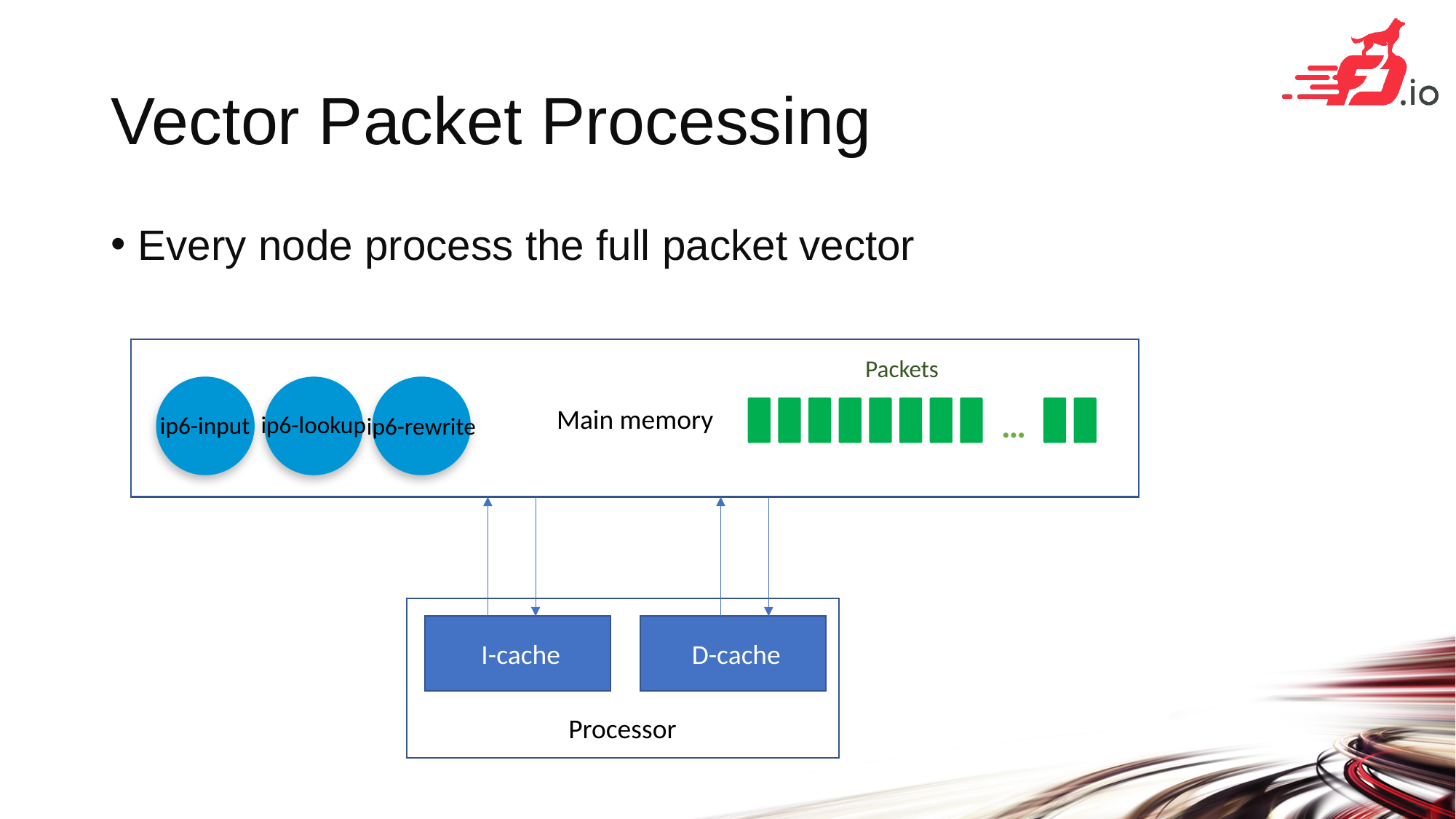

# Vector Packet Processing
Every node process the full packet vector
Main memory
Packets

…

ip6-rewrite

ip6-input

ip6-lookup

Processor
 I-cache
 D-cache